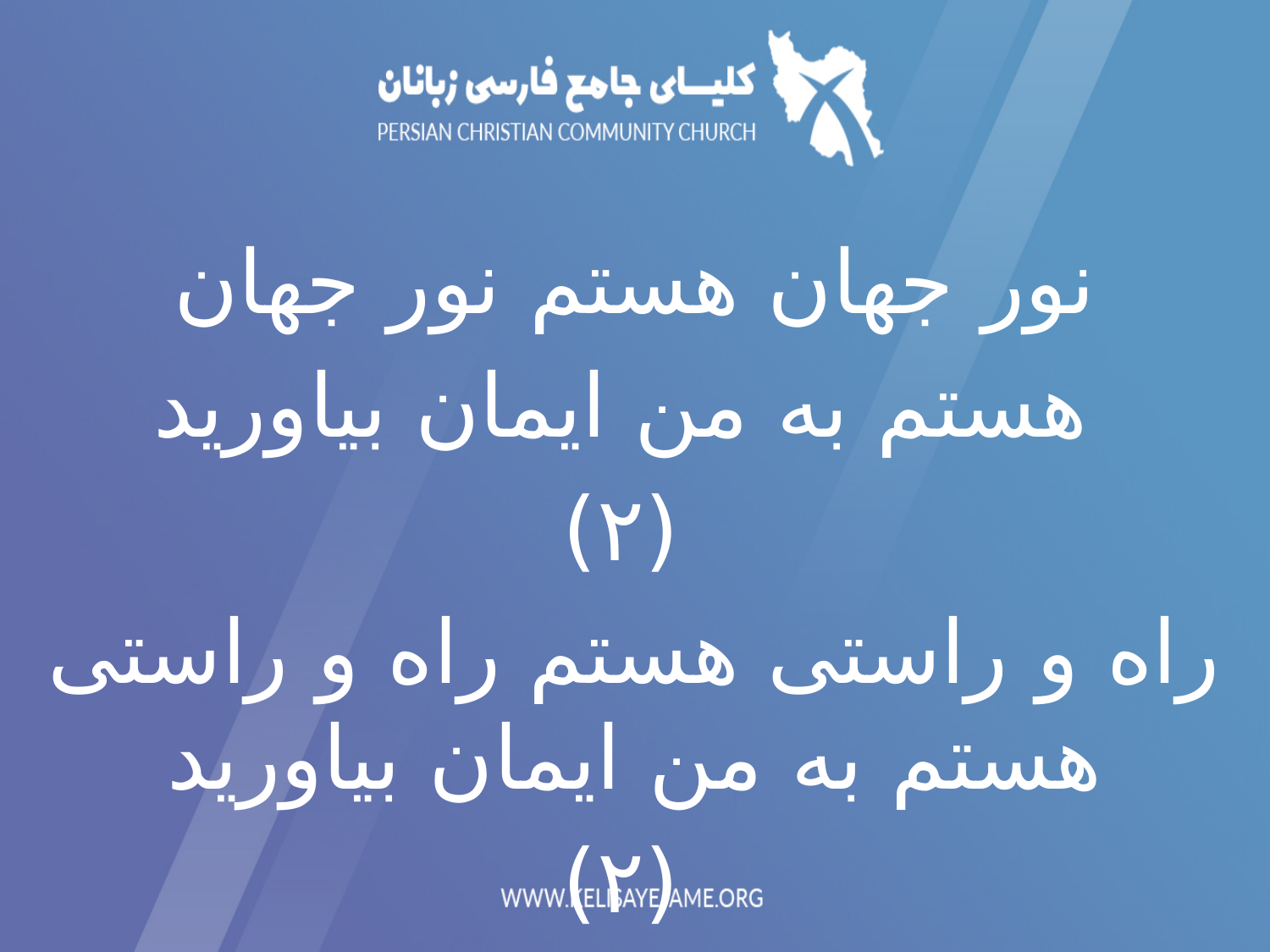

نور جهان هستم نور جهان
 هستم به من ایمان بیاورید
 (۲)
راه و راستی هستم راه و راستی هستم به من ایمان بیاورید
 (۲)